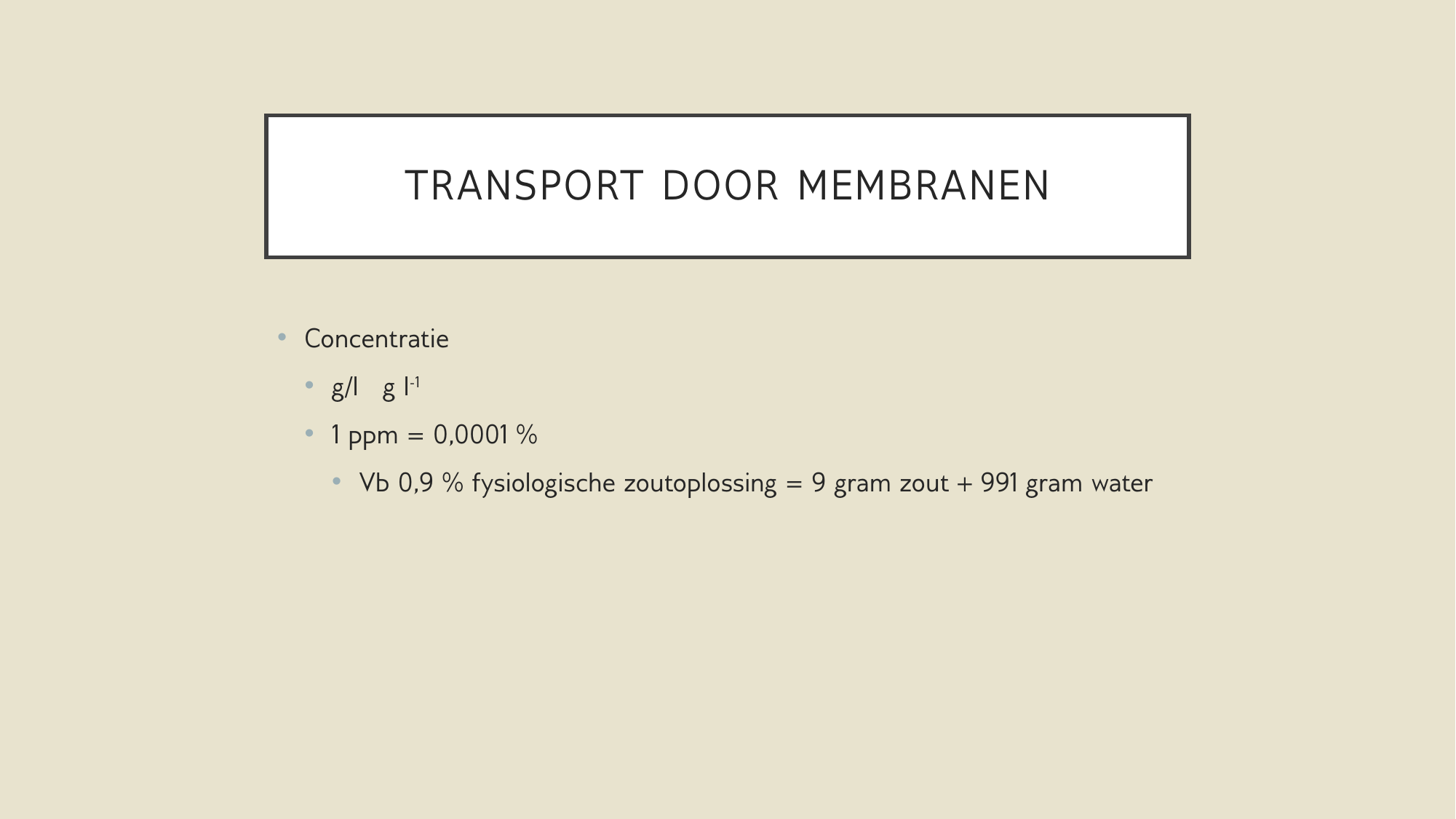

# Transport door membranen
Concentratie
g/l   g l-1
1 ppm = 0,0001 %
Vb 0,9 % fysiologische zoutoplossing = 9 gram zout + 991 gram water